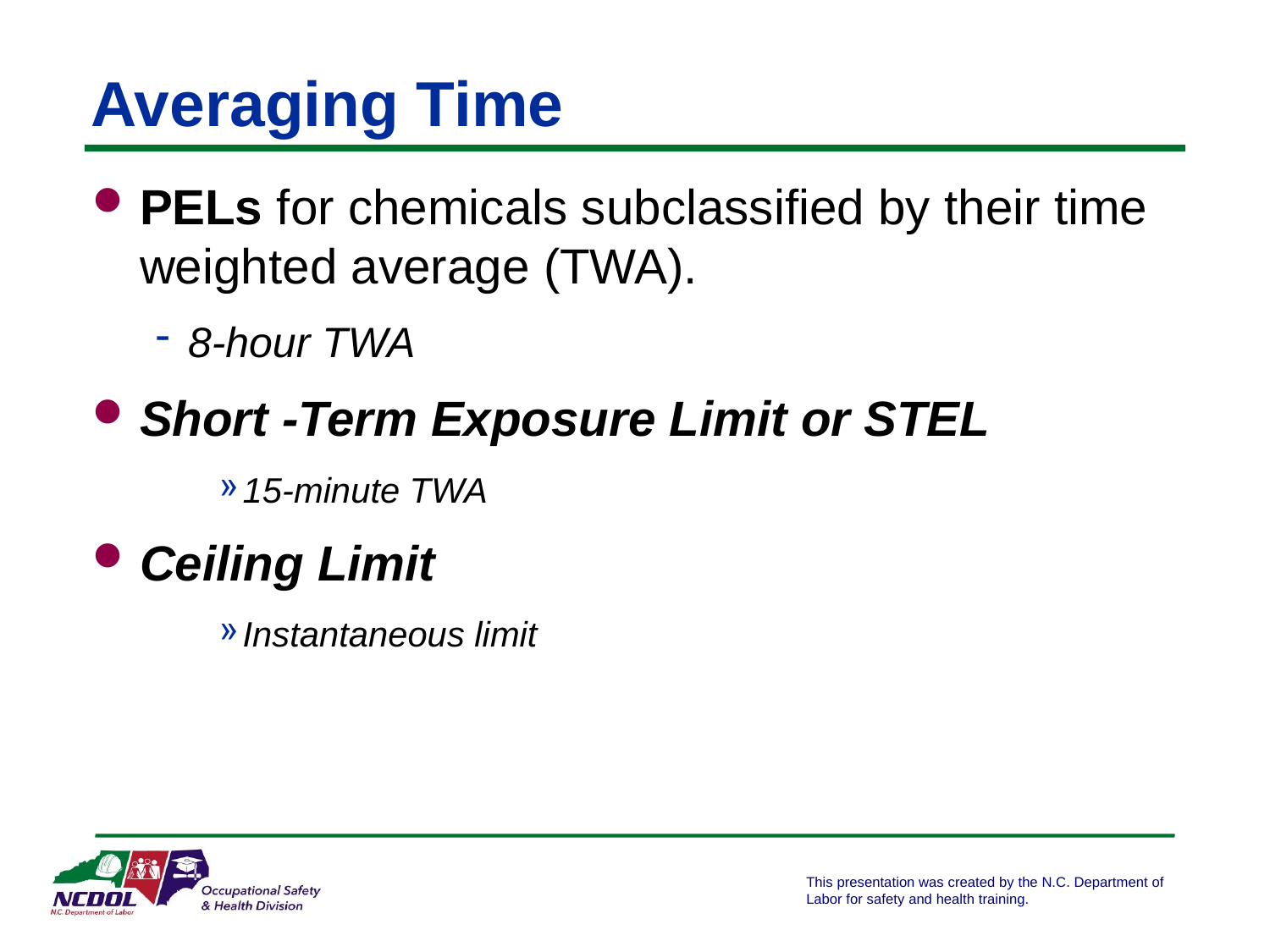

# Averaging Time
PELs for chemicals subclassified by their time weighted average (TWA).
8-hour TWA
Short -Term Exposure Limit or STEL
15-minute TWA
Ceiling Limit
Instantaneous limit